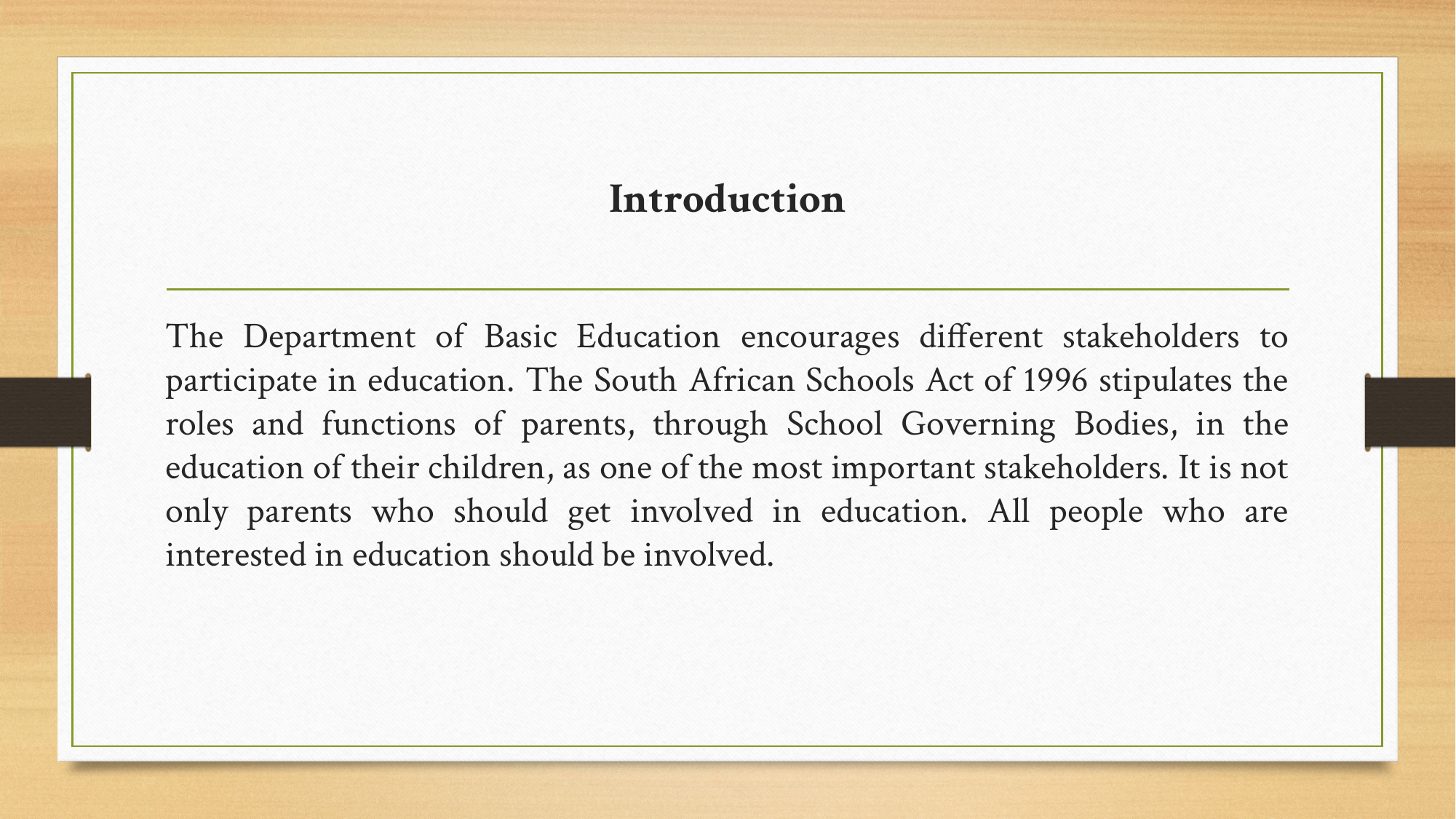

# Introduction
The Department of Basic Education encourages different stakeholders to participate in education. The South African Schools Act of 1996 stipulates the roles and functions of parents, through School Governing Bodies, in the education of their children, as one of the most important stakeholders. It is not only parents who should get involved in education. All people who are interested in education should be involved.